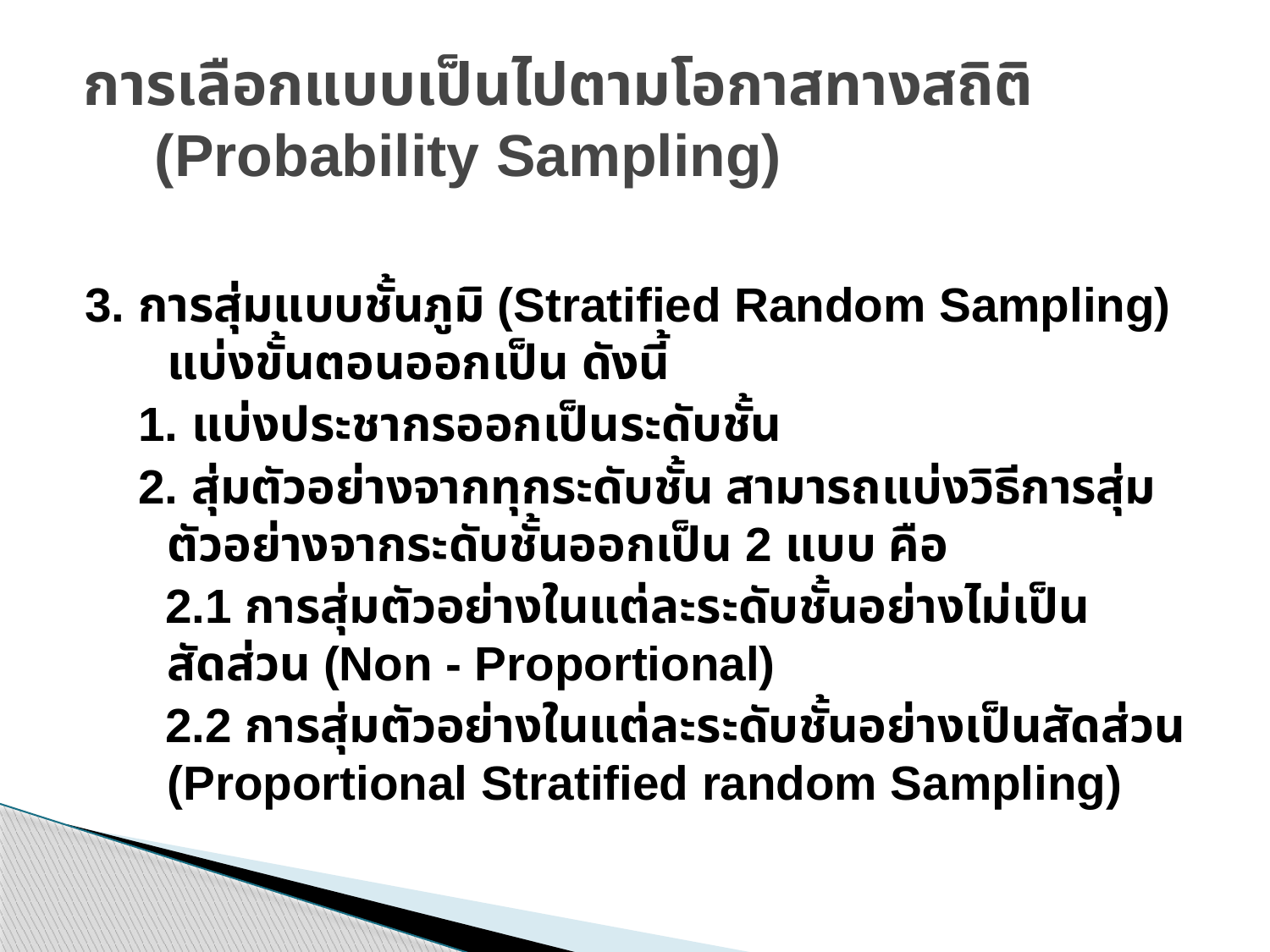

# การเลือกแบบเป็นไปตามโอกาสทางสถิติ (Probability Sampling)

3. การสุ่มแบบชั้นภูมิ (Stratified Random Sampling) แบ่งขั้นตอนออกเป็น ดังนี้
    1. แบ่งประชากรออกเป็นระดับชั้น
    2. สุ่มตัวอย่างจากทุกระดับชั้น สามารถแบ่งวิธีการสุ่มตัวอย่างจากระดับชั้นออกเป็น 2 แบบ คือ
      2.1 การสุ่มตัวอย่างในแต่ละระดับชั้นอย่างไม่เป็นสัดส่วน (Non - Proportional)
      2.2 การสุ่มตัวอย่างในแต่ละระดับชั้นอย่างเป็นสัดส่วน (Proportional Stratified random Sampling)